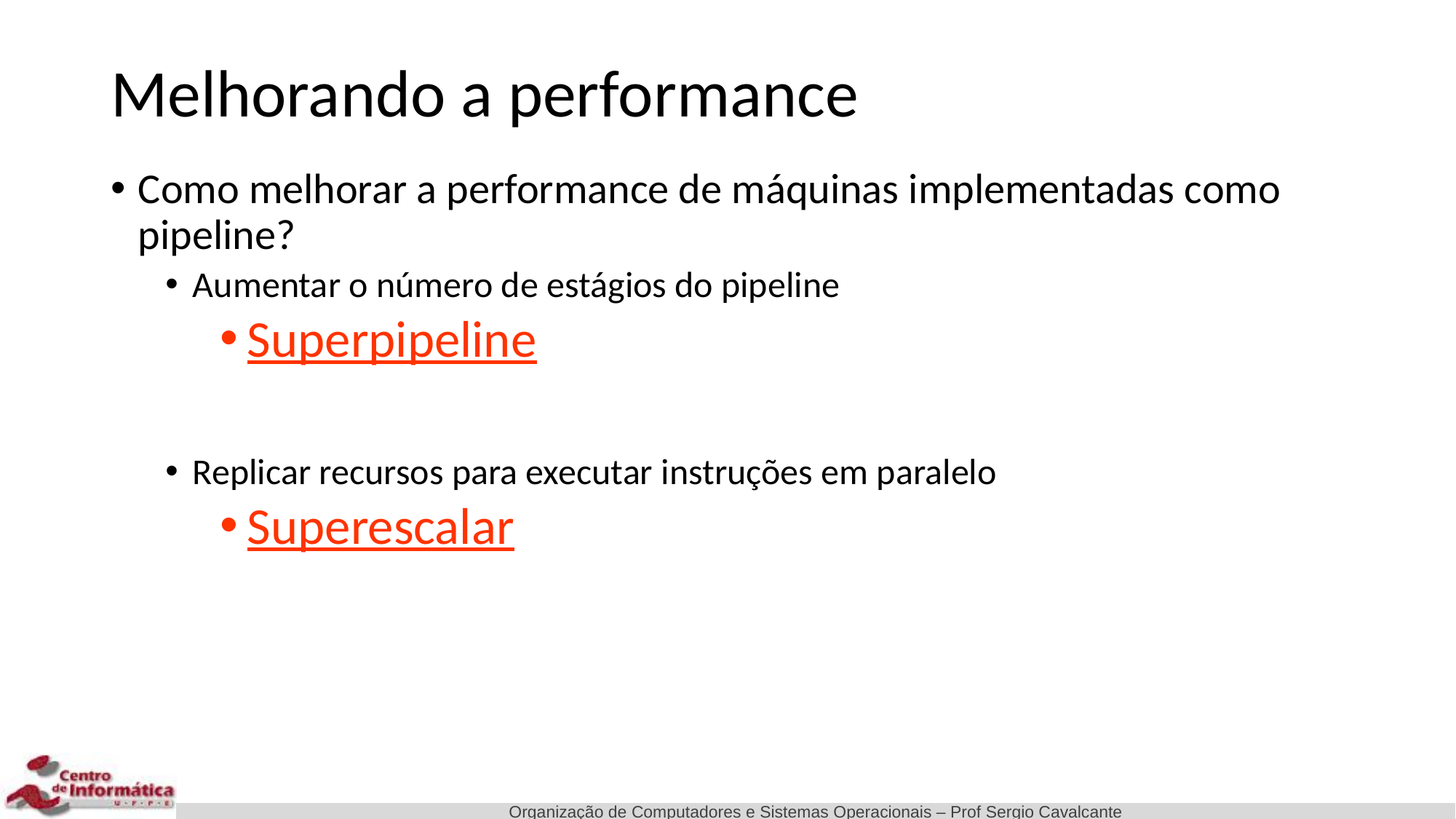

# Melhorando a performance
Como melhorar a performance de máquinas implementadas como pipeline?
Aumentar o número de estágios do pipeline
Superpipeline

Replicar recursos para executar instruções em paralelo
Superescalar